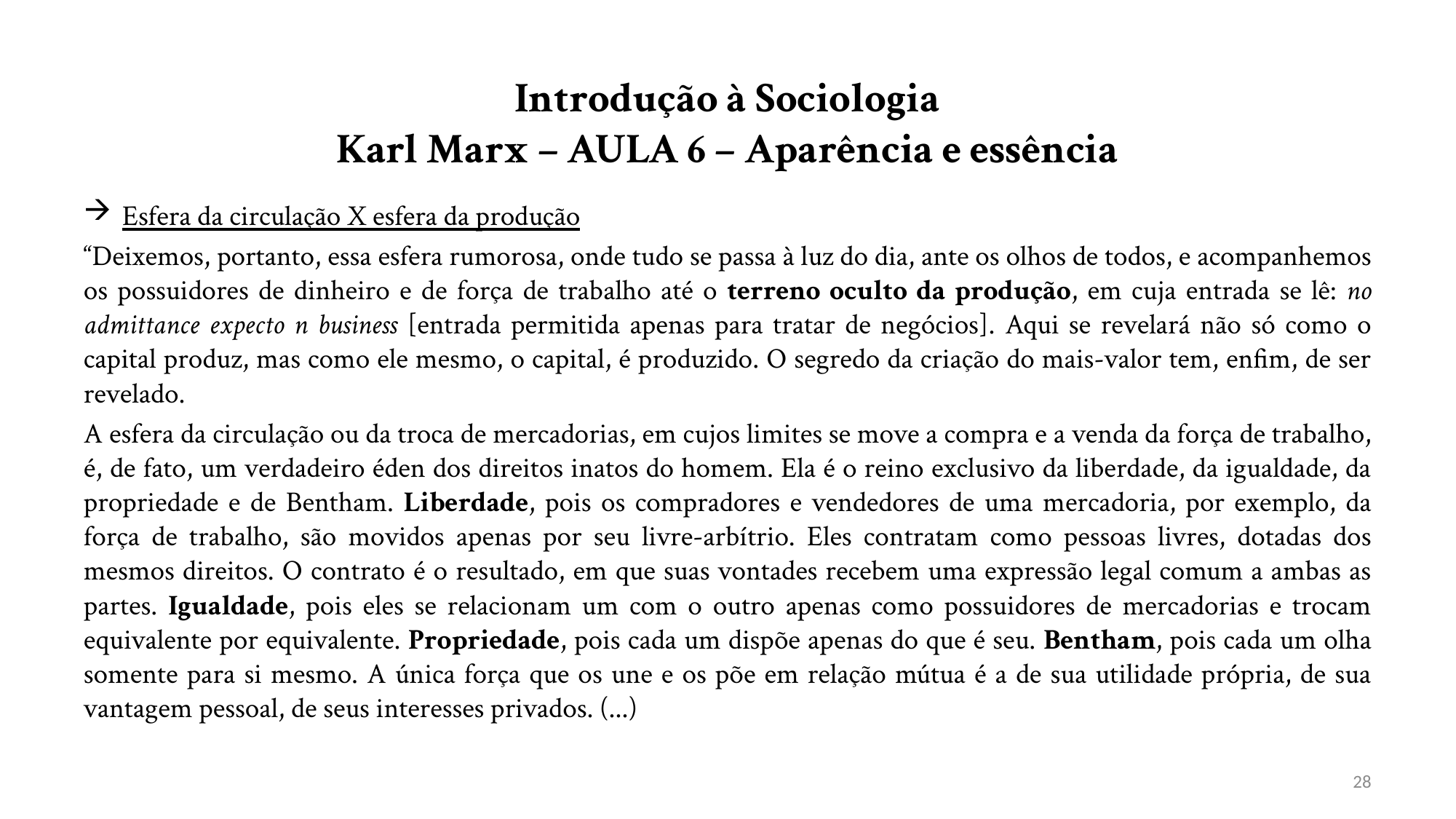

# Introdução à Sociologia Karl Marx – AULA 6 – Aparência e essência
Esfera da circulação X esfera da produção
“Deixemos, portanto, essa esfera rumorosa, onde tudo se passa à luz do dia, ante os olhos de todos, e acompanhemos os possuidores de dinheiro e de força de trabalho até o terreno oculto da produção, em cuja entrada se lê: no admittance expecto n business [entrada permitida apenas para tratar de negócios]. Aqui se revelará não só como o capital produz, mas como ele mesmo, o capital, é produzido. O segredo da criação do mais-valor tem, enfim, de ser revelado.
A esfera da circulação ou da troca de mercadorias, em cujos limites se move a compra e a venda da força de trabalho, é, de fato, um verdadeiro éden dos direitos inatos do homem. Ela é o reino exclusivo da liberdade, da igualdade, da propriedade e de Bentham. Liberdade, pois os compradores e vendedores de uma mercadoria, por exemplo, da força de trabalho, são movidos apenas por seu livre-arbítrio. Eles contratam como pessoas livres, dotadas dos mesmos direitos. O contrato é o resultado, em que suas vontades recebem uma expressão legal comum a ambas as partes. Igualdade, pois eles se relacionam um com o outro apenas como possuidores de mercadorias e trocam equivalente por equivalente. Propriedade, pois cada um dispõe apenas do que é seu. Bentham, pois cada um olha somente para si mesmo. A única força que os une e os põe em relação mútua é a de sua utilidade própria, de sua vantagem pessoal, de seus interesses privados. (...)
28